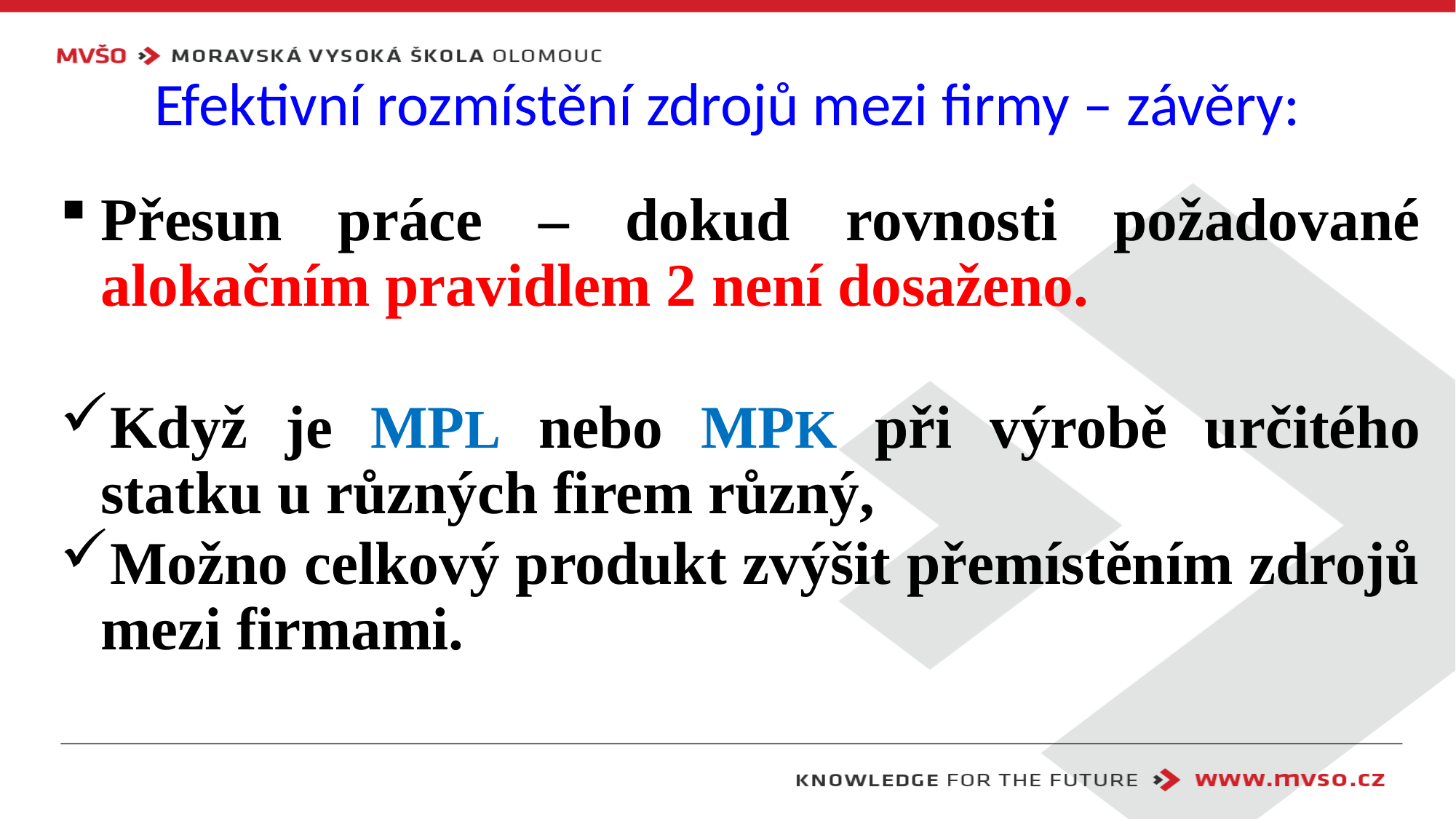

# Efektivní rozmístění zdrojů mezi firmy – závěry:
Přesun práce – dokud rovnosti požadované alokačním pravidlem 2 není dosaženo.

Když je MPL nebo MPK při výrobě určitého statku u různých firem různý,
Možno celkový produkt zvýšit přemístěním zdrojů mezi firmami.